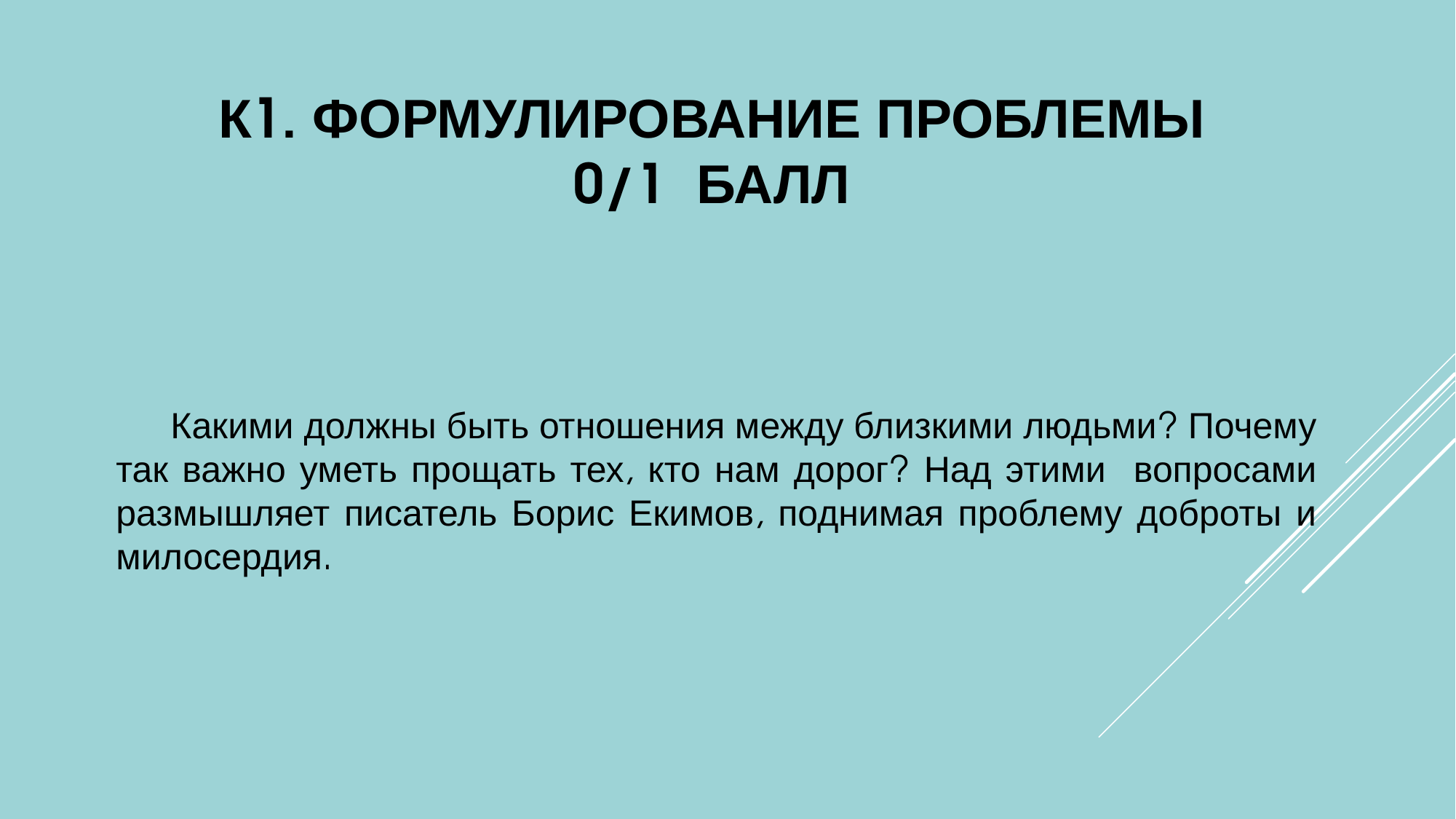

# К1. Формулирование проблемы 0/1  балл
Какими должны быть отношения между близкими людьми? Почему так важно уметь прощать тех, кто нам дорог? Над этими  вопросами размышляет писатель Борис Екимов, поднимая проблему доброты и милосердия.